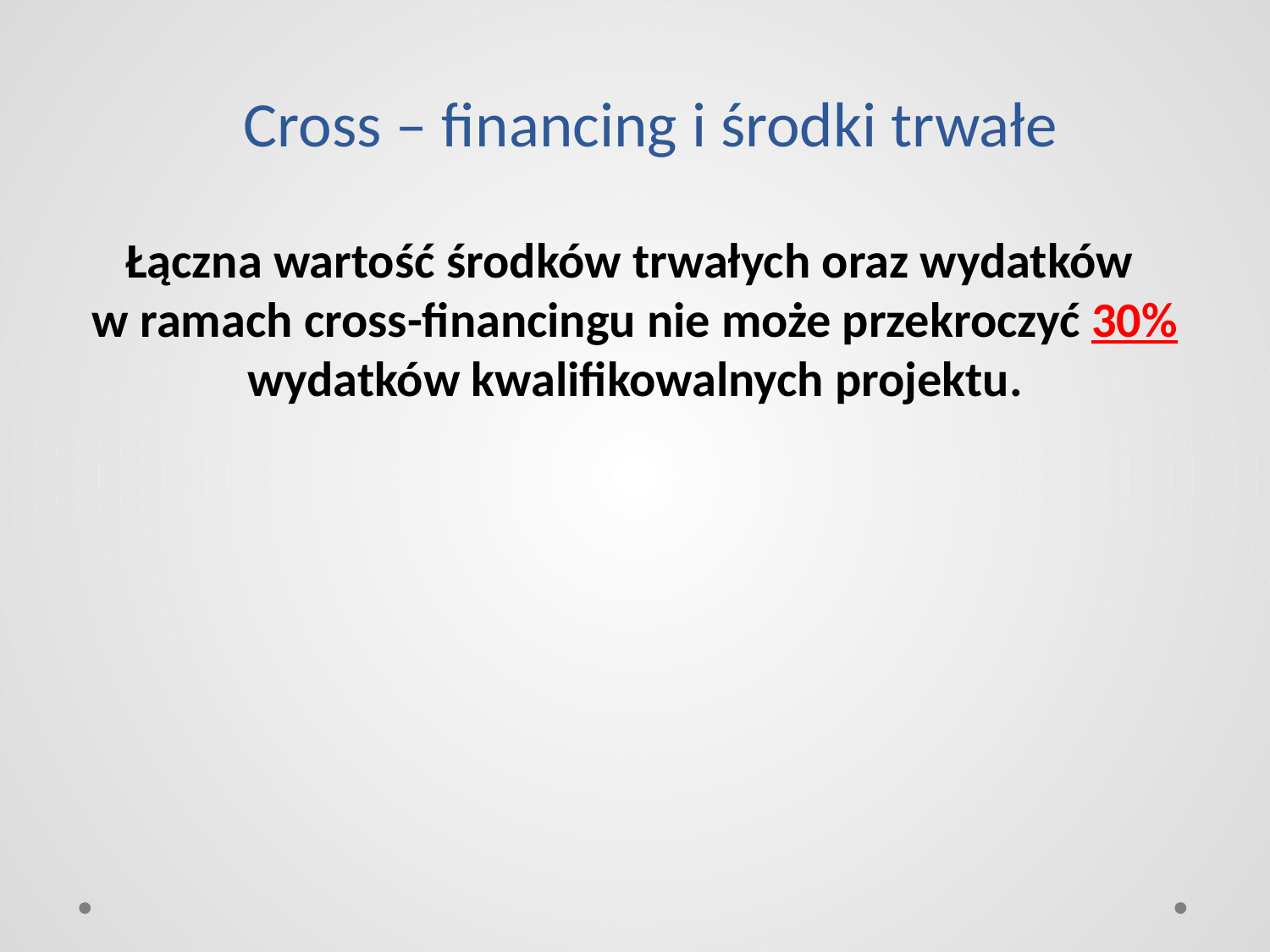

# Cross – financing i środki trwałe
Łączna wartość środków trwałych oraz wydatków
w ramach cross-financingu nie może przekroczyć 30% wydatków kwalifikowalnych projektu.